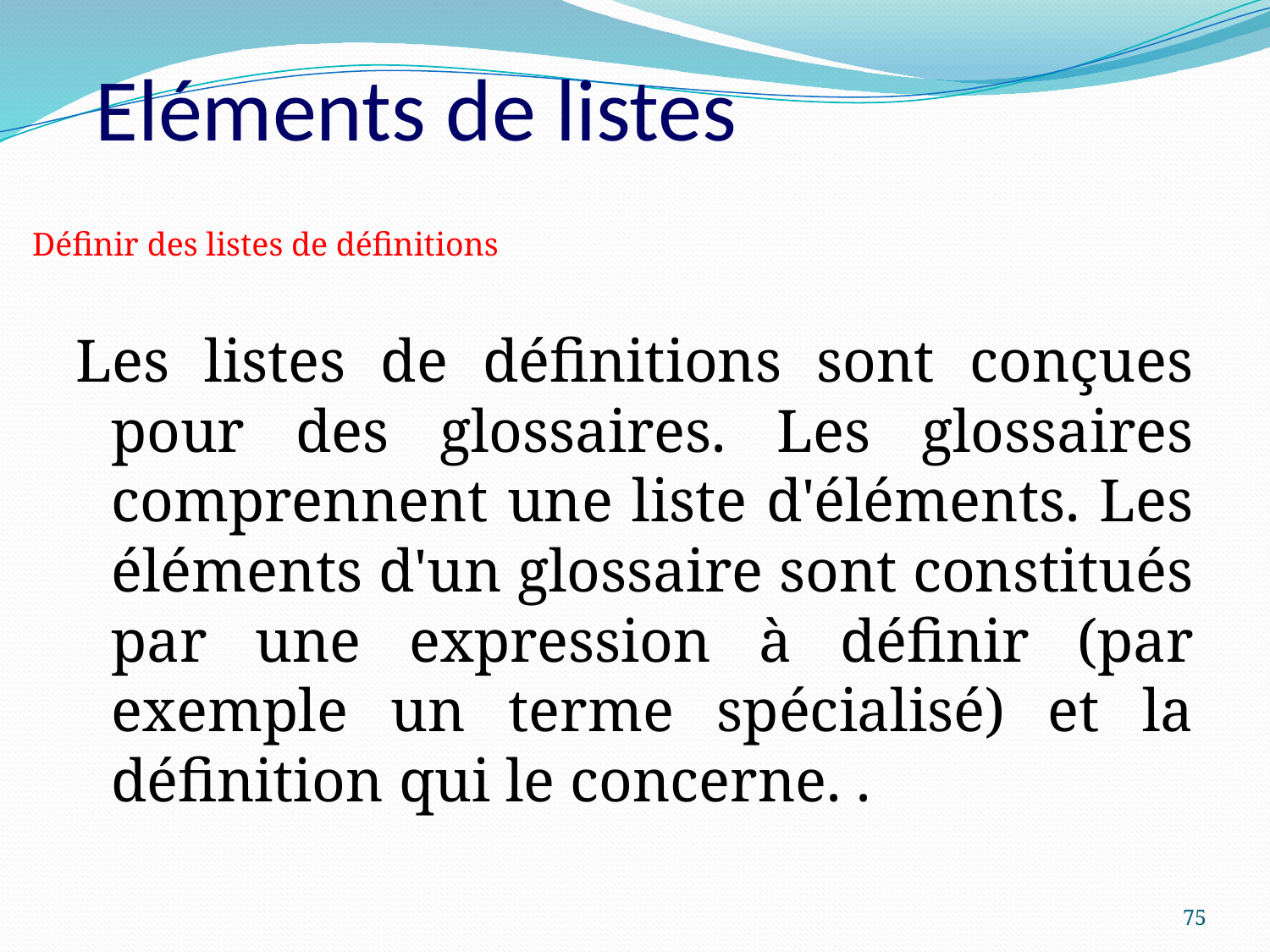

Eléments de listes
Définir des listes de définitions
Les listes de définitions sont conçues pour des glossaires. Les glossaires comprennent une liste d'éléments. Les éléments d'un glossaire sont constitués par une expression à définir (par exemple un terme spécialisé) et la définition qui le concerne. .

75